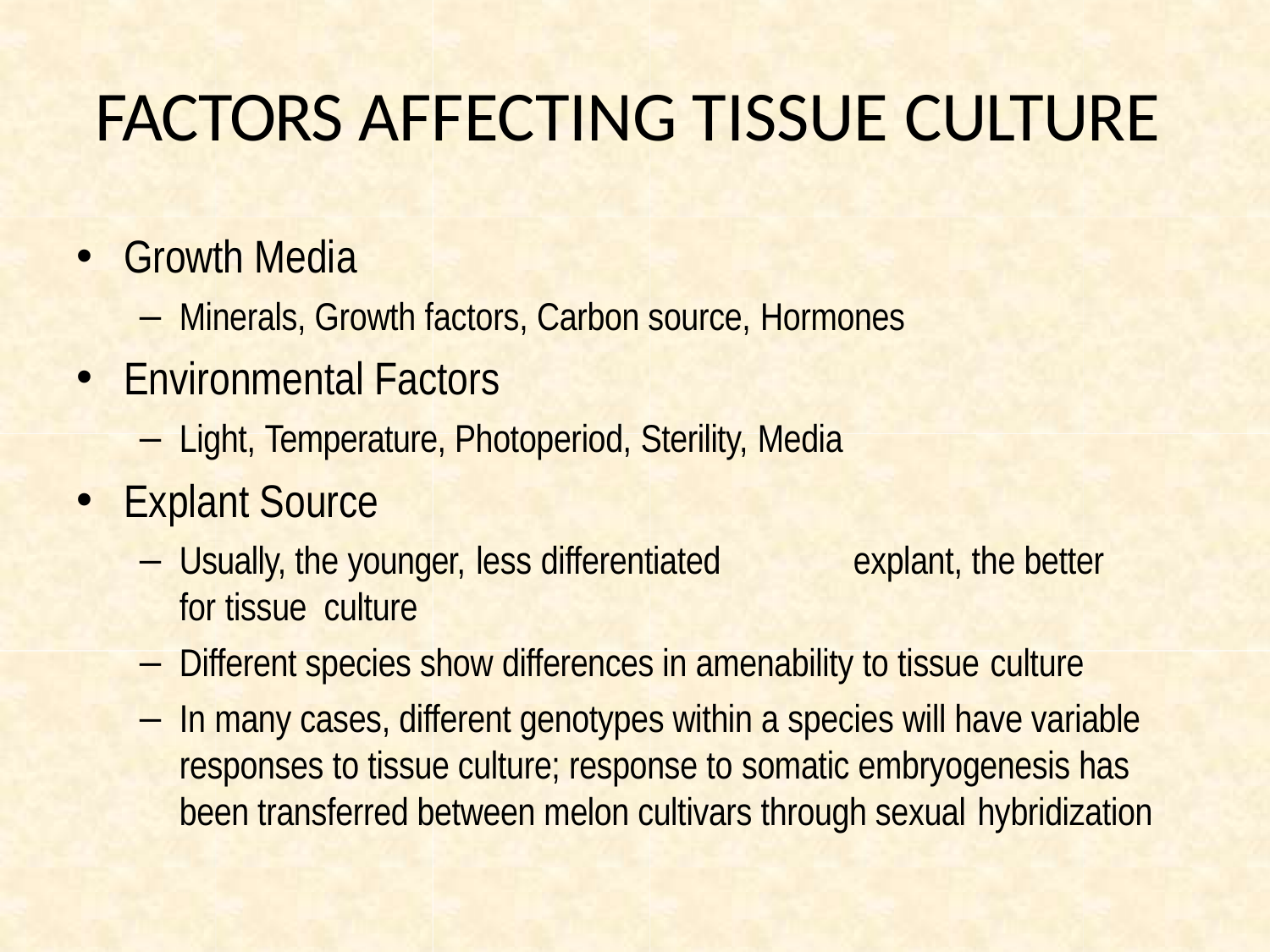

# FACTORS AFFECTING TISSUE CULTURE
Growth Media
Minerals, Growth factors, Carbon source, Hormones
Environmental Factors
Light, Temperature, Photoperiod, Sterility, Media
Explant Source
Usually, the younger, less differentiated	explant, the better for tissue  culture
Different species show differences in amenability to tissue culture
In many cases, different genotypes within a species will have variable  responses to tissue culture; response to somatic embryogenesis has  been transferred between melon cultivars through sexual hybridization